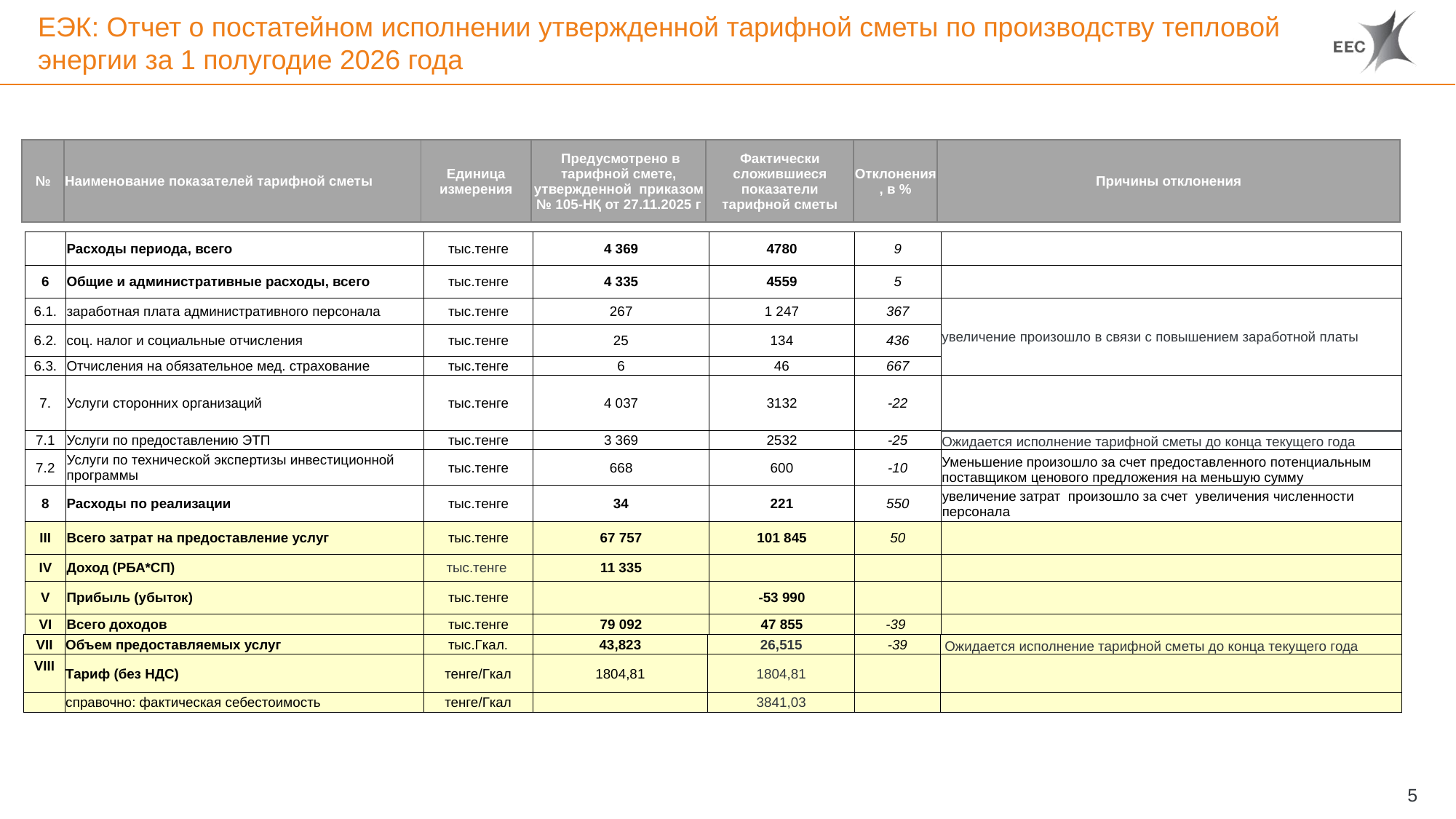

# ЕЭК: Отчет о постатейном исполнении утвержденной тарифной сметы по производству тепловой энергии за 1 полугодие 2026 года
| № | Наименование показателей тарифной сметы | Единица измерения | Предусмотрено в тарифной смете, утвержденной приказом № 105-НҚ от 27.11.2025 г | Фактически сложившиеся показатели тарифной сметы | Отклонения, в % | Причины отклонения |
| --- | --- | --- | --- | --- | --- | --- |
|  | Расходы периода, всего | тыс.тенге | 4 369 | 4780 | 9 |  |
| --- | --- | --- | --- | --- | --- | --- |
| 6 | Общие и административные расходы, всего | тыс.тенге | 4 335 | 4559 | 5 |  |
| 6.1. | заработная плата административного персонала | тыс.тенге | 267 | 1 247 | 367 | увеличение произошло в связи с повышением заработной платы |
| 6.2. | соц. налог и социальные отчисления | тыс.тенге | 25 | 134 | 436 |  |
| 6.3. | Отчисления на обязательное мед. страхование | тыс.тенге | 6 | 46 | 667 |  |
| 7. | Услуги сторонних организаций | тыс.тенге | 4 037 | 3132 | -22 |  |
| 7.1 | Услуги по предоставлению ЭТП | тыс.тенге | 3 369 | 2532 | -25 | Ожидается исполнение тарифной сметы до конца текущего года |
| 7.2 | Услуги по технической экспертизы инвестиционной программы | тыс.тенге | 668 | 600 | -10 | Уменьшение произошло за счет предоставленного потенциальным поставщиком ценового предложения на меньшую сумму |
| 8 | Расходы по реализации | тыс.тенге | 34 | 221 | 550 | увеличение затрат произошло за счет увеличения численности персонала |
| III | Всего затрат на предоставление услуг | тыс.тенге | 67 757 | 101 845 | 50 |  |
| IV | Доход (РБА\*СП) | тыс.тенге | 11 335 |  |  |  |
| V | Прибыль (убыток) | тыс.тенге |  | -53 990 |  |  |
| VI | Всего доходов | тыс.тенге | 79 092 | 47 855 | -39 |  |
| VII | Объем предоставляемых услуг | тыс.Гкал. | 43,823 | 26,515 | -39 | Ожидается исполнение тарифной сметы до конца текущего года |
| --- | --- | --- | --- | --- | --- | --- |
| VIII | Тариф (без НДС) | тенге/Гкал | 1804,81 | 1804,81 |  |  |
|  | справочно: фактическая себестоимость | тенге/Гкал |  | 3841,03 |  |  |